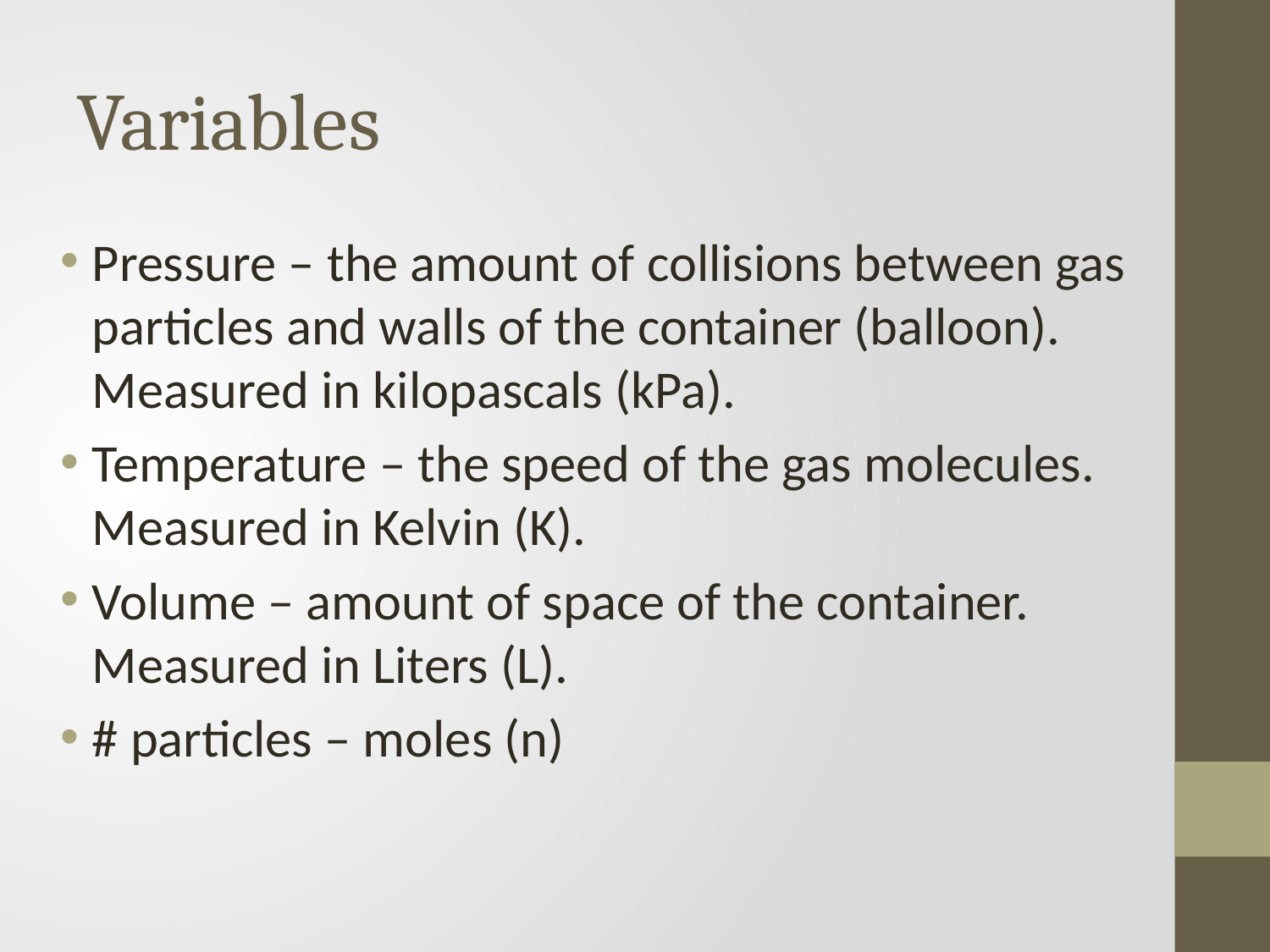

# Variables
Pressure – the amount of collisions between gas particles and walls of the container (balloon).  Measured in kilopascals (kPa).
Temperature – the speed of the gas molecules. Measured in Kelvin (K).
Volume – amount of space of the container. Measured in Liters (L).
# particles – moles (n)